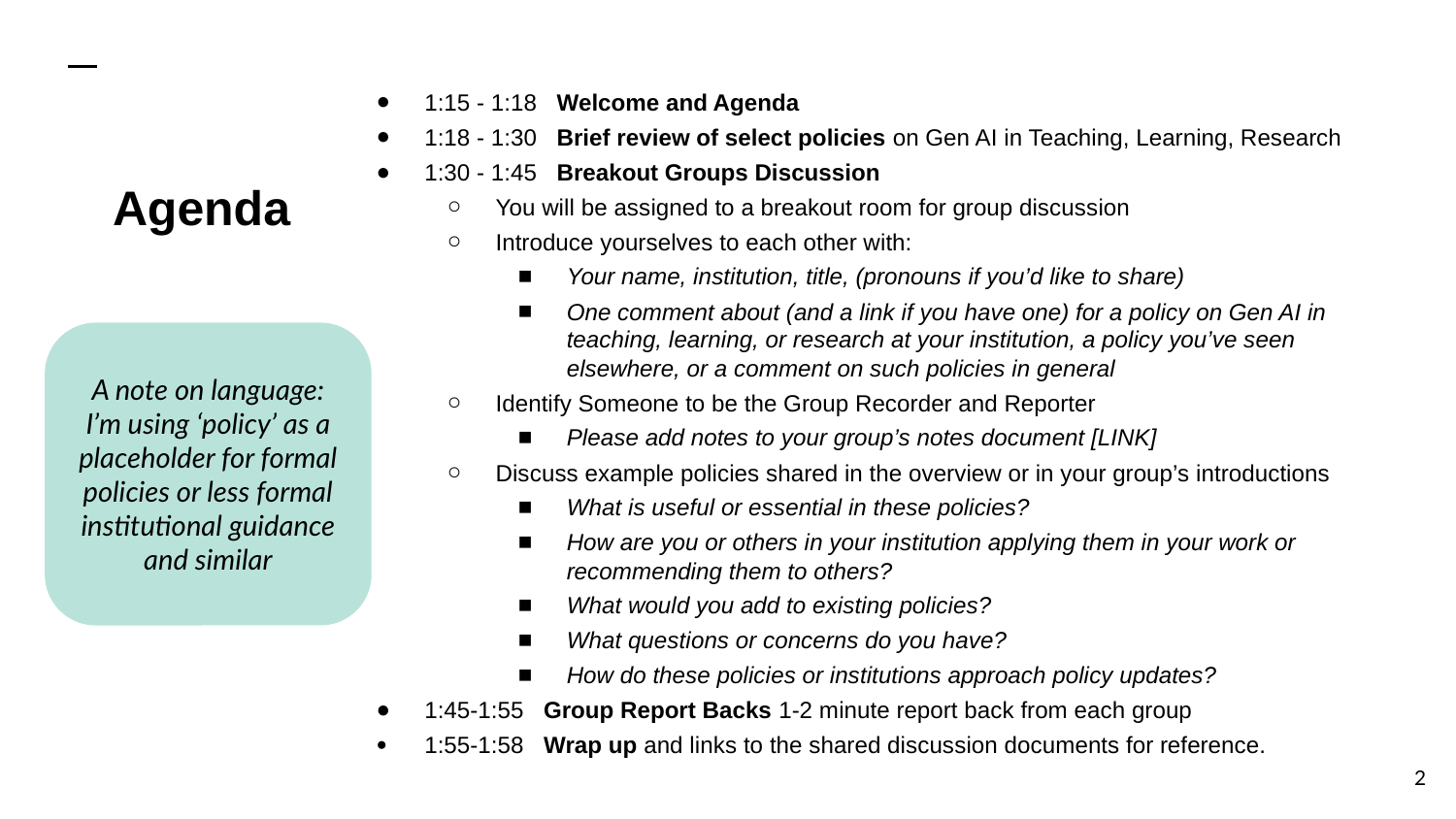

1:15 - 1:18   Welcome and Agenda
1:18 - 1:30   Brief review of select policies on Gen AI in Teaching, Learning, Research
1:30 - 1:45   Breakout Groups Discussion
You will be assigned to a breakout room for group discussion
Introduce yourselves to each other with:
Your name, institution, title, (pronouns if you’d like to share)
One comment about (and a link if you have one) for a policy on Gen AI in teaching, learning, or research at your institution, a policy you’ve seen elsewhere, or a comment on such policies in general
Identify Someone to be the Group Recorder and Reporter
Please add notes to your group’s notes document [LINK]
Discuss example policies shared in the overview or in your group’s introductions
What is useful or essential in these policies?
How are you or others in your institution applying them in your work or recommending them to others?
What would you add to existing policies?
What questions or concerns do you have?
How do these policies or institutions approach policy updates?
1:45-1:55   Group Report Backs 1-2 minute report back from each group
1:55-1:58   Wrap up and links to the shared discussion documents for reference.
# Agenda
A note on language: I’m using ‘policy’ as a placeholder for formal policies or less formal institutional guidance and similar
2